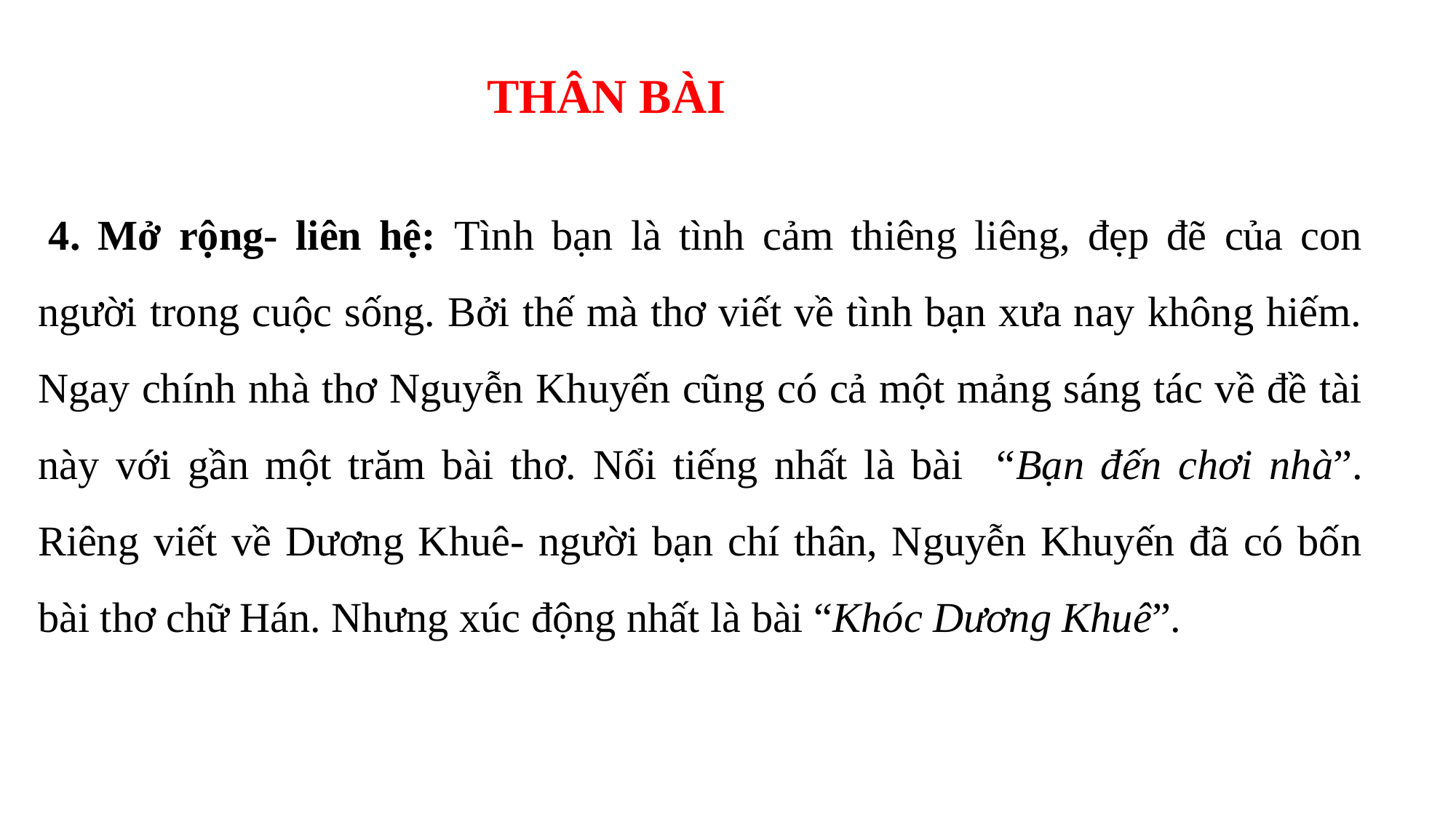

THÂN BÀI
 4. Mở rộng- liên hệ: Tình bạn là tình cảm thiêng liêng, đẹp đẽ của con người trong cuộc sống. Bởi thế mà thơ viết về tình bạn xưa nay không hiếm. Ngay chính nhà thơ Nguyễn Khuyến cũng có cả một mảng sáng tác về đề tài này với gần một trăm bài thơ. Nổi tiếng nhất là bài  “Bạn đến chơi nhà”. Riêng viết về Dương Khuê- người bạn chí thân, Nguyễn Khuyến đã có bốn bài thơ chữ Hán. Nhưng xúc động nhất là bài “Khóc Dương Khuê”.